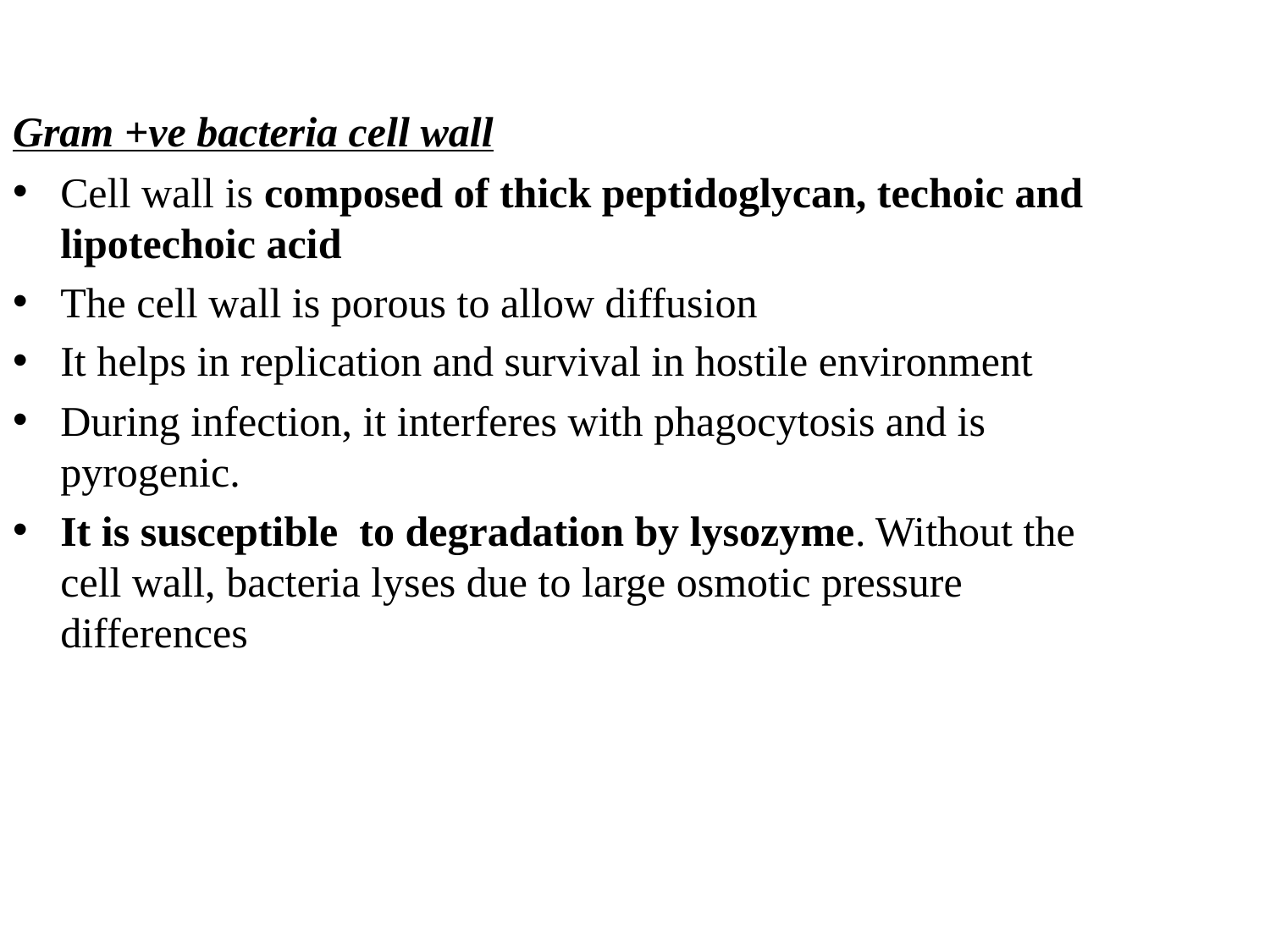

# Gram +ve bacteria cell wall
Cell wall is composed of thick peptidoglycan, techoic and lipotechoic acid
The cell wall is porous to allow diffusion
It helps in replication and survival in hostile environment
During infection, it interferes with phagocytosis and is pyrogenic.
It is susceptible  to degradation by lysozyme. Without the cell wall, bacteria lyses due to large osmotic pressure differences